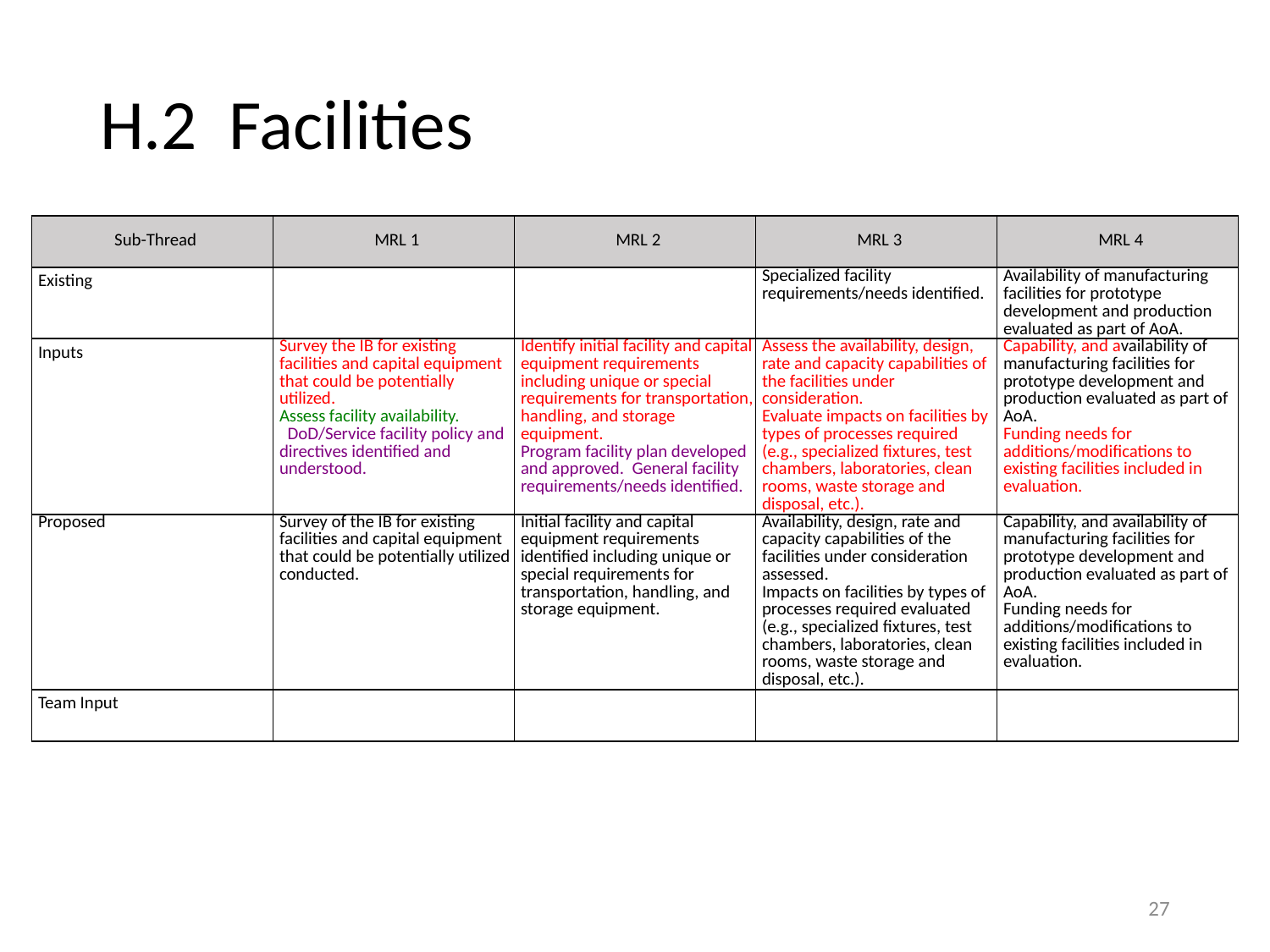

# H.2  Facilities
| Sub-Thread | MRL 1 | MRL 2 | MRL 3 | MRL 4 |
| --- | --- | --- | --- | --- |
| Existing |  |  | Specialized facility requirements/needs identified. | Availability of manufacturing facilities for prototype development and production evaluated as part of AoA. |
| Inputs | Survey the IB for existing facilities and capital equipment that could be potentially utilized. Assess facility availability. DoD/Service facility policy and directives identified and understood. | Identify initial facility and capital equipment requirements including unique or special requirements for transportation, handling, and storage equipment. Program facility plan developed and approved. General facility requirements/needs identified. | Assess the availability, design, rate and capacity capabilities of the facilities under consideration. Evaluate impacts on facilities by types of processes required (e.g., specialized fixtures, test chambers, laboratories, clean rooms, waste storage and disposal, etc.). | Capability, and availability of manufacturing facilities for prototype development and production evaluated as part of AoA. Funding needs for additions/modifications to existing facilities included in evaluation. |
| Proposed | Survey of the IB for existing facilities and capital equipment that could be potentially utilized conducted. | Initial facility and capital equipment requirements identified including unique or special requirements for transportation, handling, and storage equipment. | Availability, design, rate and capacity capabilities of the facilities under consideration assessed. Impacts on facilities by types of processes required evaluated (e.g., specialized fixtures, test chambers, laboratories, clean rooms, waste storage and disposal, etc.). | Capability, and availability of manufacturing facilities for prototype development and production evaluated as part of AoA. Funding needs for additions/modifications to existing facilities included in evaluation. |
| Team Input |  |  |  |  |
27